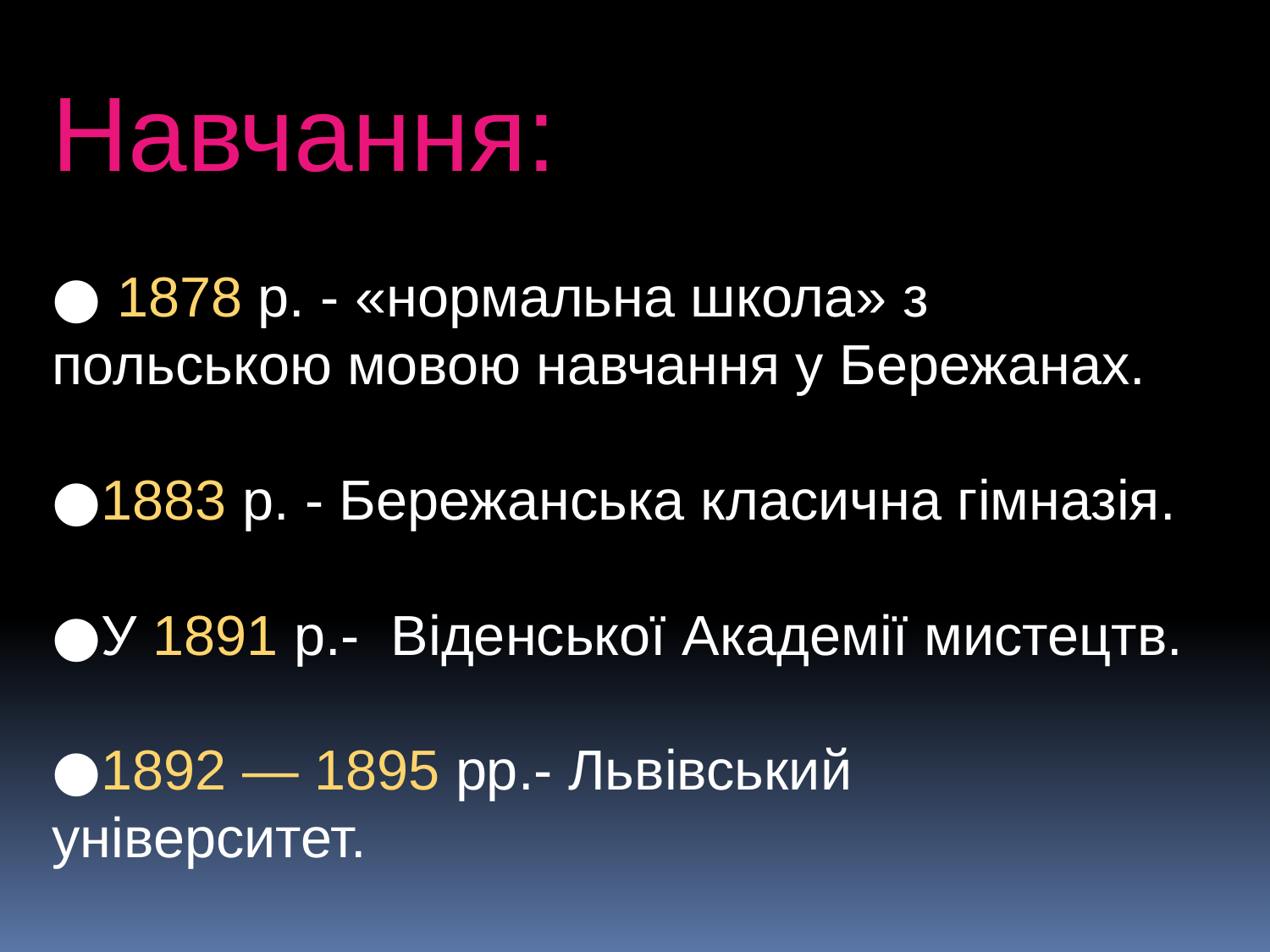

Навчання:

● 1878 р. - «нормальна школа» з польською мовою навчання у Бережанах.

●1883 р. - Бережанська класична гімназія.

●У 1891 р.-  Віденської Академії мистецтв.

●1892 — 1895 рр.- Львівський  університет.